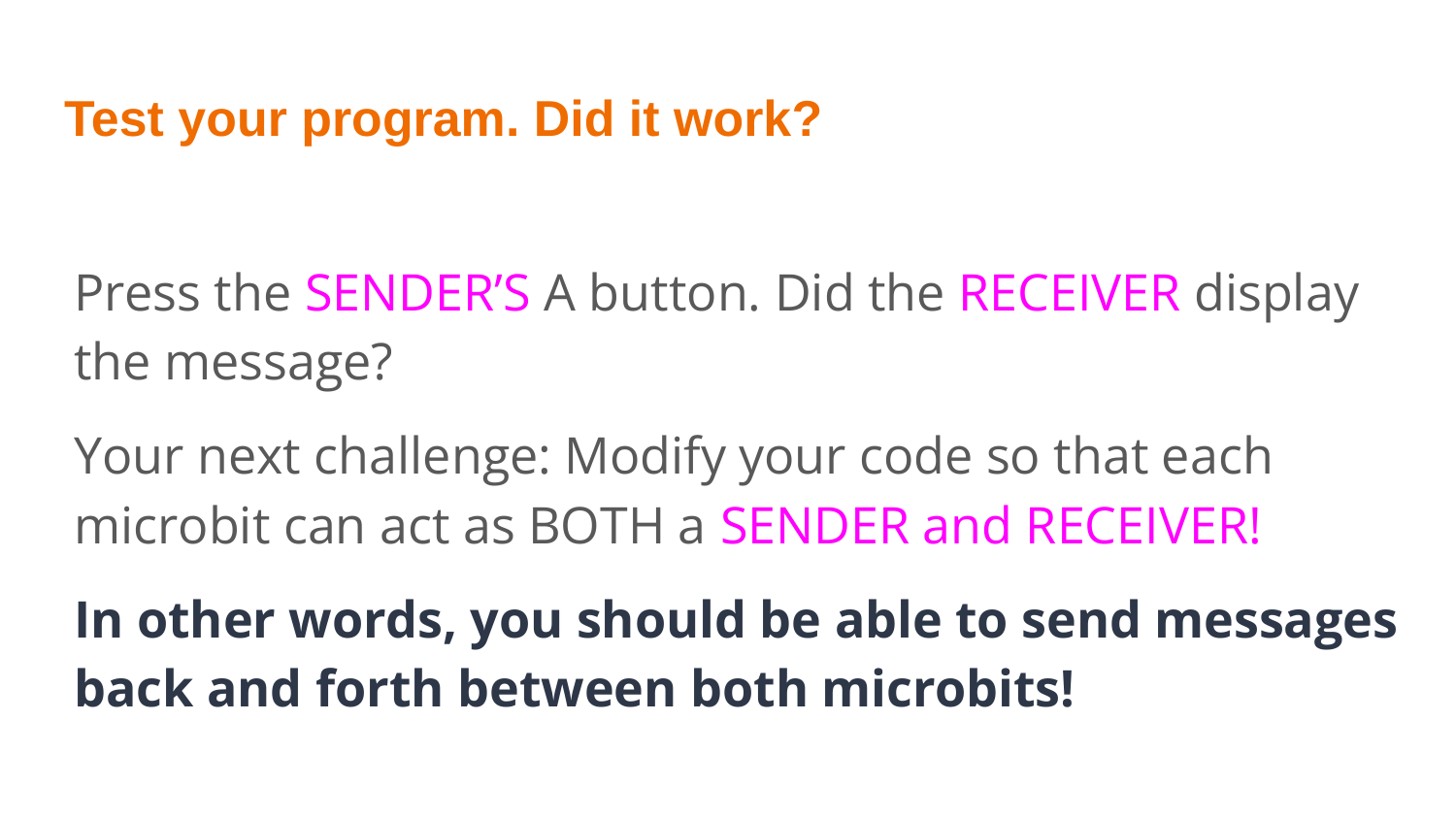

# Test your program. Did it work?
Press the SENDER’S A button. Did the RECEIVER display the message?
Your next challenge: Modify your code so that each microbit can act as BOTH a SENDER and RECEIVER!
In other words, you should be able to send messages back and forth between both microbits!